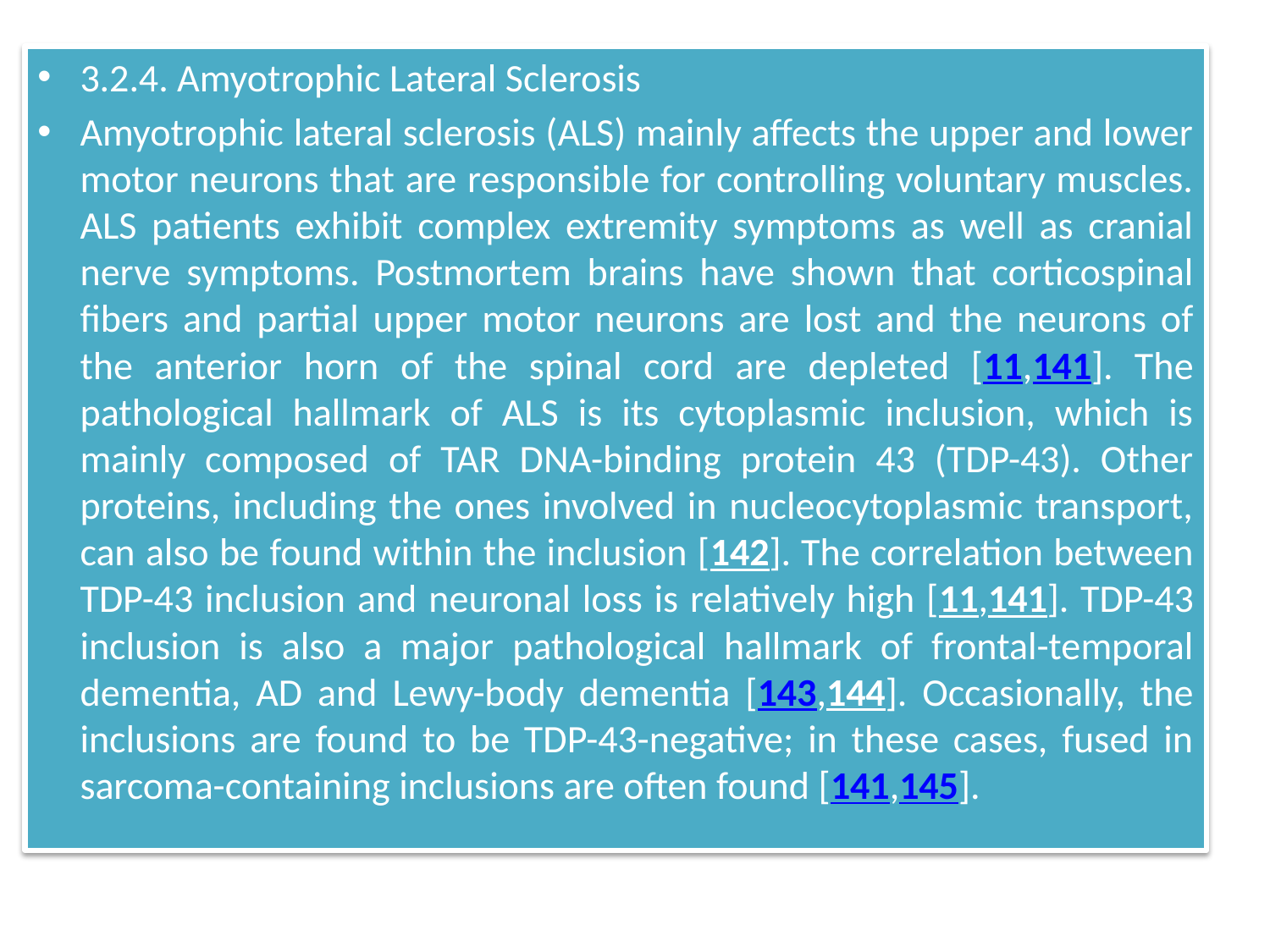

3.2.4. Amyotrophic Lateral Sclerosis
Amyotrophic lateral sclerosis (ALS) mainly affects the upper and lower motor neurons that are responsible for controlling voluntary muscles. ALS patients exhibit complex extremity symptoms as well as cranial nerve symptoms. Postmortem brains have shown that corticospinal fibers and partial upper motor neurons are lost and the neurons of the anterior horn of the spinal cord are depleted [11,141]. The pathological hallmark of ALS is its cytoplasmic inclusion, which is mainly composed of TAR DNA-binding protein 43 (TDP-43). Other proteins, including the ones involved in nucleocytoplasmic transport, can also be found within the inclusion [142]. The correlation between TDP-43 inclusion and neuronal loss is relatively high [11,141]. TDP-43 inclusion is also a major pathological hallmark of frontal-temporal dementia, AD and Lewy-body dementia [143,144]. Occasionally, the inclusions are found to be TDP-43-negative; in these cases, fused in sarcoma-containing inclusions are often found [141,145].